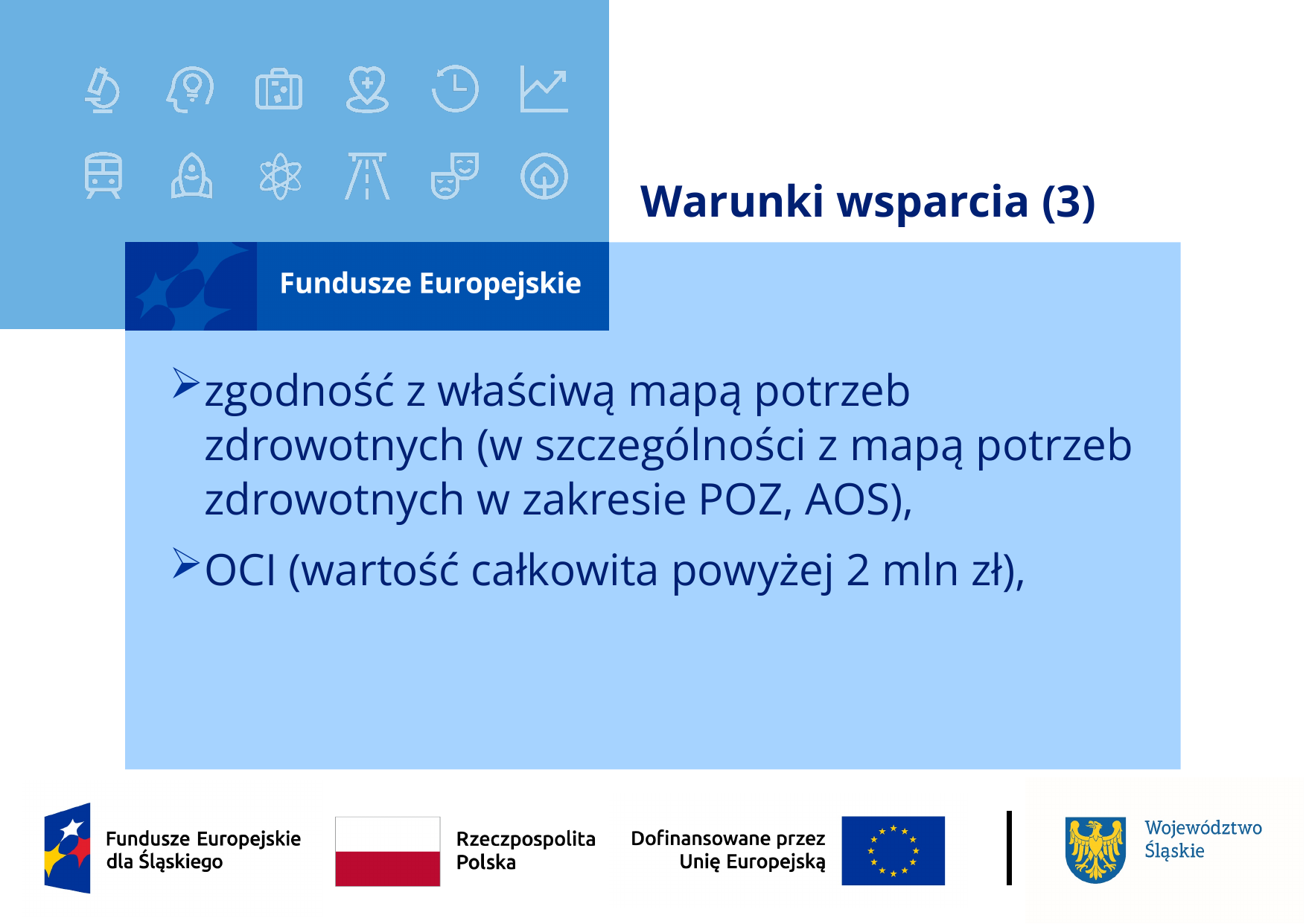

# Warunki wsparcia (3)
zgodność z właściwą mapą potrzeb zdrowotnych (w szczególności z mapą potrzeb zdrowotnych w zakresie POZ, AOS),
OCI (wartość całkowita powyżej 2 mln zł),